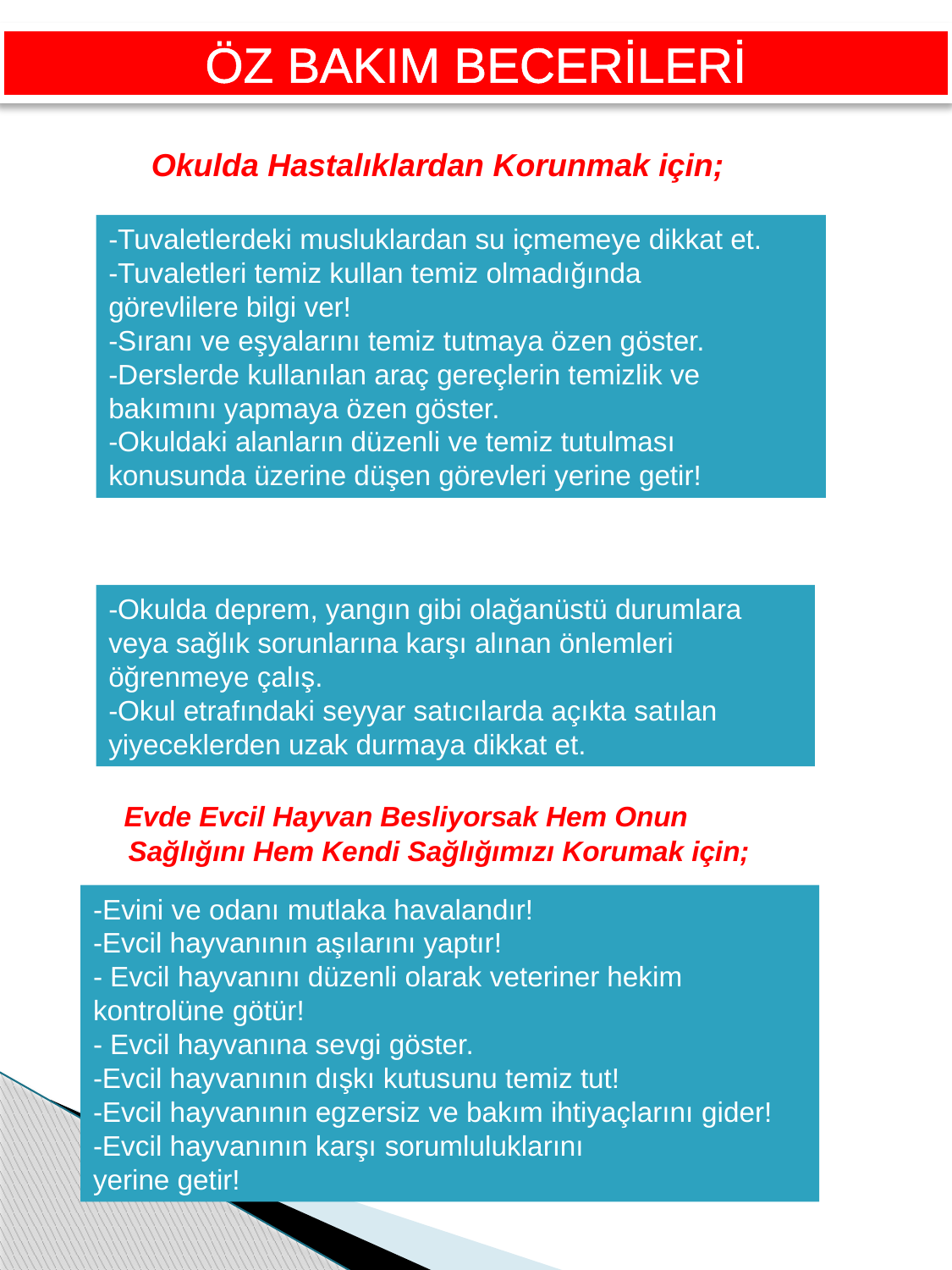

ÖZ BAKIM BECERİLERİ
Okulda Hastalıklardan Korunmak için;

-Tuvaletlerdeki musluklardan su içmemeye dikkat et.
-Tuvaletleri temiz kullan temiz olmadığında
görevlilere bilgi ver!
-Sıranı ve eşyalarını temiz tutmaya özen göster.
-Derslerde kullanılan araç gereçlerin temizlik ve bakımını yapmaya özen göster.
-Okuldaki alanların düzenli ve temiz tutulması konusunda üzerine düşen görevleri yerine getir!
-Okulda deprem, yangın gibi olağanüstü durumlara veya sağlık sorunlarına karşı alınan önlemleri öğrenmeye çalış.
-Okul etrafındaki seyyar satıcılarda açıkta satılan yiyeceklerden uzak durmaya dikkat et.
    Evde Evcil Hayvan Besliyorsak Hem Onun Sağlığını Hem Kendi Sağlığımızı Korumak için;

-Evini ve odanı mutlaka havalandır!
-Evcil hayvanının aşılarını yaptır!
- Evcil hayvanını düzenli olarak veteriner hekim kontrolüne götür!
- Evcil hayvanına sevgi göster.
-Evcil hayvanının dışkı kutusunu temiz tut!
-Evcil hayvanının egzersiz ve bakım ihtiyaçlarını gider!
-Evcil hayvanının karşı sorumluluklarını
yerine getir!